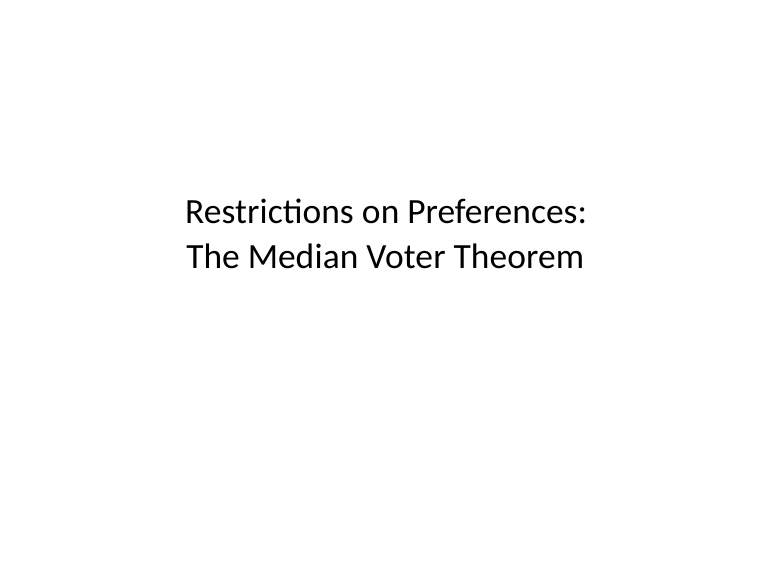

Restrictions on Preferences: The Median Voter Theorem